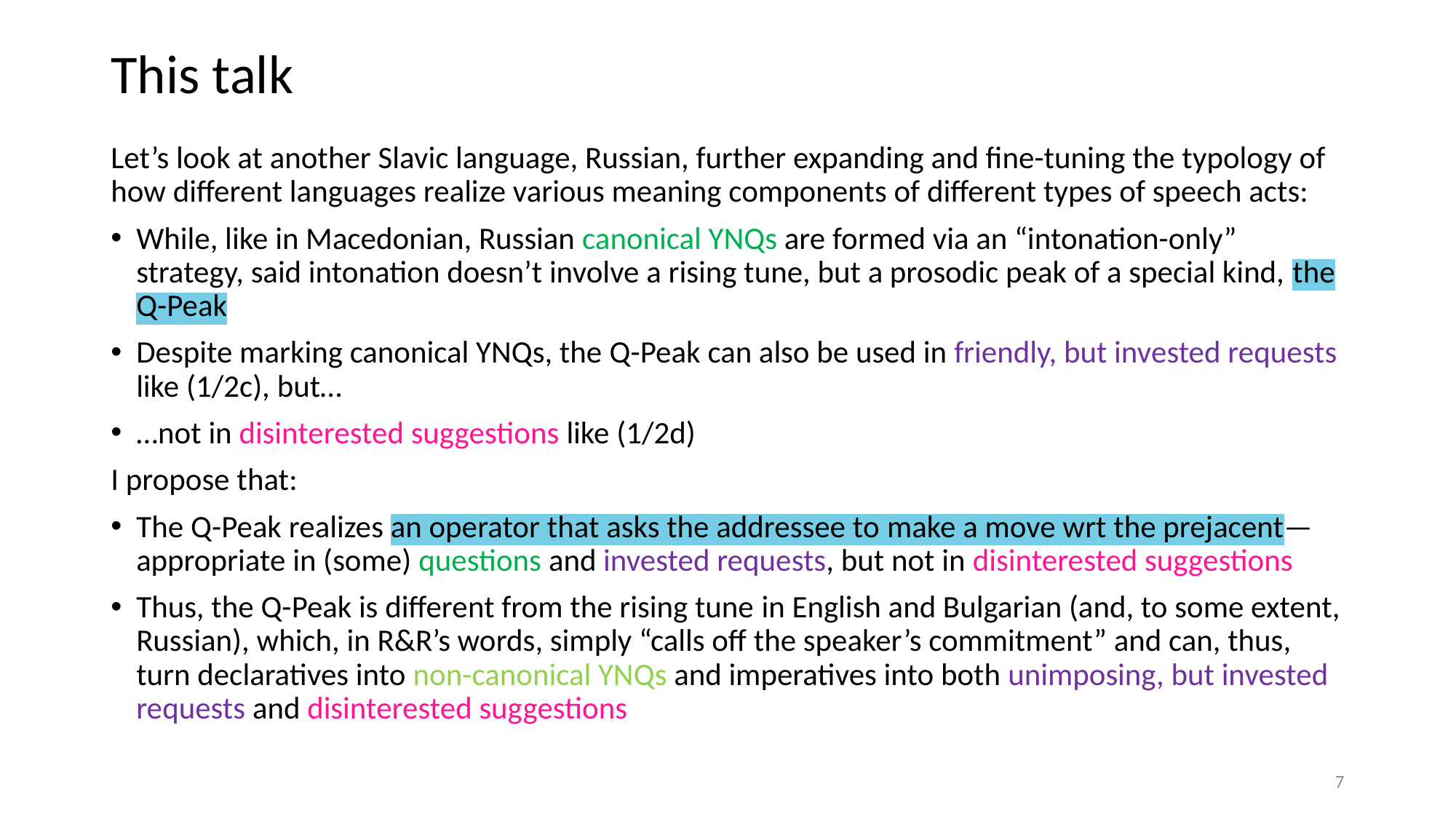

# This talk
Let’s look at another Slavic language, Russian, further expanding and fine-tuning the typology of how different languages realize various meaning components of different types of speech acts:
While, like in Macedonian, Russian canonical YNQs are formed via an “intonation-only” strategy, said intonation doesn’t involve a rising tune, but a prosodic peak of a special kind, the Q-Peak
Despite marking canonical YNQs, the Q-Peak can also be used in friendly, but invested requests like (1/2c), but…
…not in disinterested suggestions like (1/2d)
I propose that:
The Q-Peak realizes an operator that asks the addressee to make a move wrt the prejacent—appropriate in (some) questions and invested requests, but not in disinterested suggestions
Thus, the Q-Peak is different from the rising tune in English and Bulgarian (and, to some extent, Russian), which, in R&R’s words, simply “calls off the speaker’s commitment” and can, thus, turn declaratives into non-canonical YNQs and imperatives into both unimposing, but invested requests and disinterested suggestions
7